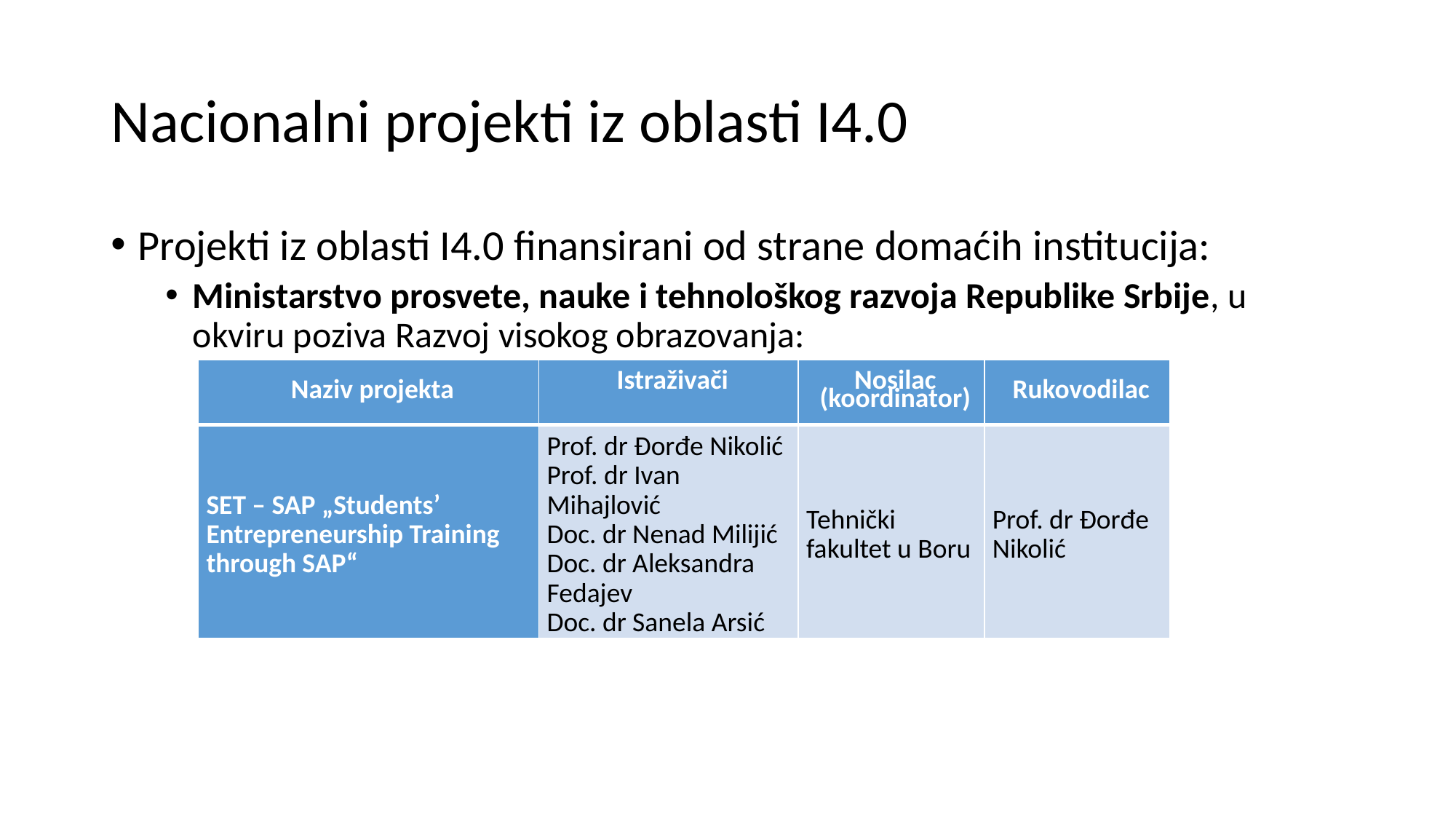

# Nacionalni projekti iz oblasti I4.0
Projekti iz oblasti I4.0 finansirani od strane domaćih institucija:
Ministarstvo prosvete, nauke i tehnološkog razvoja Republike Srbije, u okviru poziva Razvoj visokog obrazovanja:

| Naziv projekta | Istraživači | Nosilac (koordinator) | Rukovodilac |
| --- | --- | --- | --- |
| SET – SAP „Students’ Entrepreneurship Training through SAP“ | Prof. dr Đorđe Nikolić Prof. dr Ivan Mihajlović Doc. dr Nenad Milijić Doc. dr Aleksandra Fedajev Doc. dr Sanela Arsić | Tehnički fakultet u Boru | Prof. dr Đorđe Nikolić |